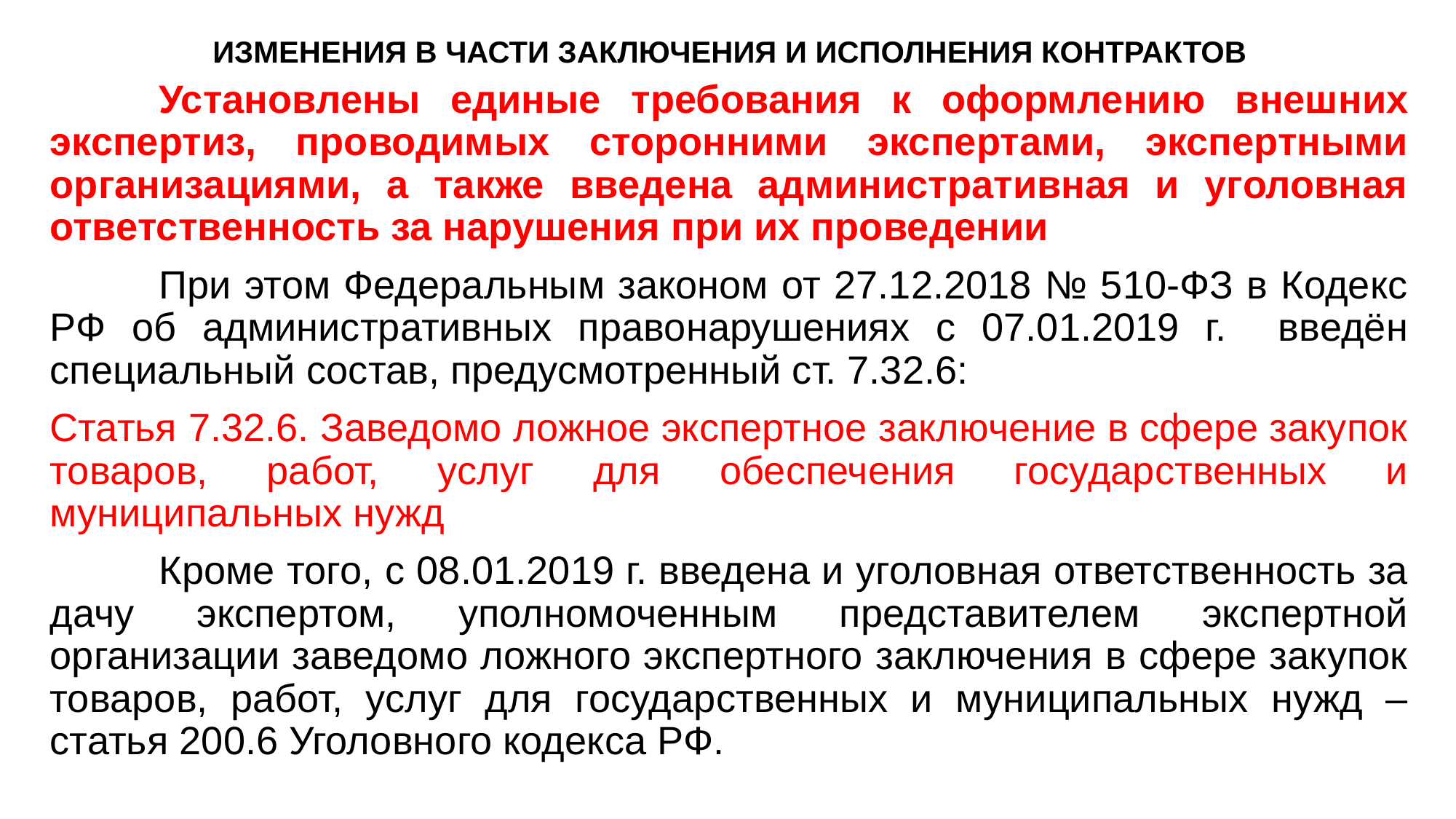

# ИЗМЕНЕНИЯ В ЧАСТИ ЗАКЛЮЧЕНИЯ И ИСПОЛНЕНИЯ КОНТРАКТОВ
	Установлены единые требования к оформлению внешних экспертиз, проводимых сторонними экспертами, экспертными организациями, а также введена административная и уголовная ответственность за нарушения при их проведении
	При этом Федеральным законом от 27.12.2018 № 510-ФЗ в Кодекс РФ об административных правонарушениях с 07.01.2019 г.  введён специальный состав, предусмотренный ст. 7.32.6:
Статья 7.32.6. Заведомо ложное экспертное заключение в сфере закупок товаров, работ, услуг для обеспечения государственных и муниципальных нужд
	Кроме того, с 08.01.2019 г. введена и уголовная ответственность за дачу экспертом, уполномоченным представителем экспертной организации заведомо ложного экспертного заключения в сфере закупок товаров, работ, услуг для государственных и муниципальных нужд – статья 200.6 Уголовного кодекса РФ.